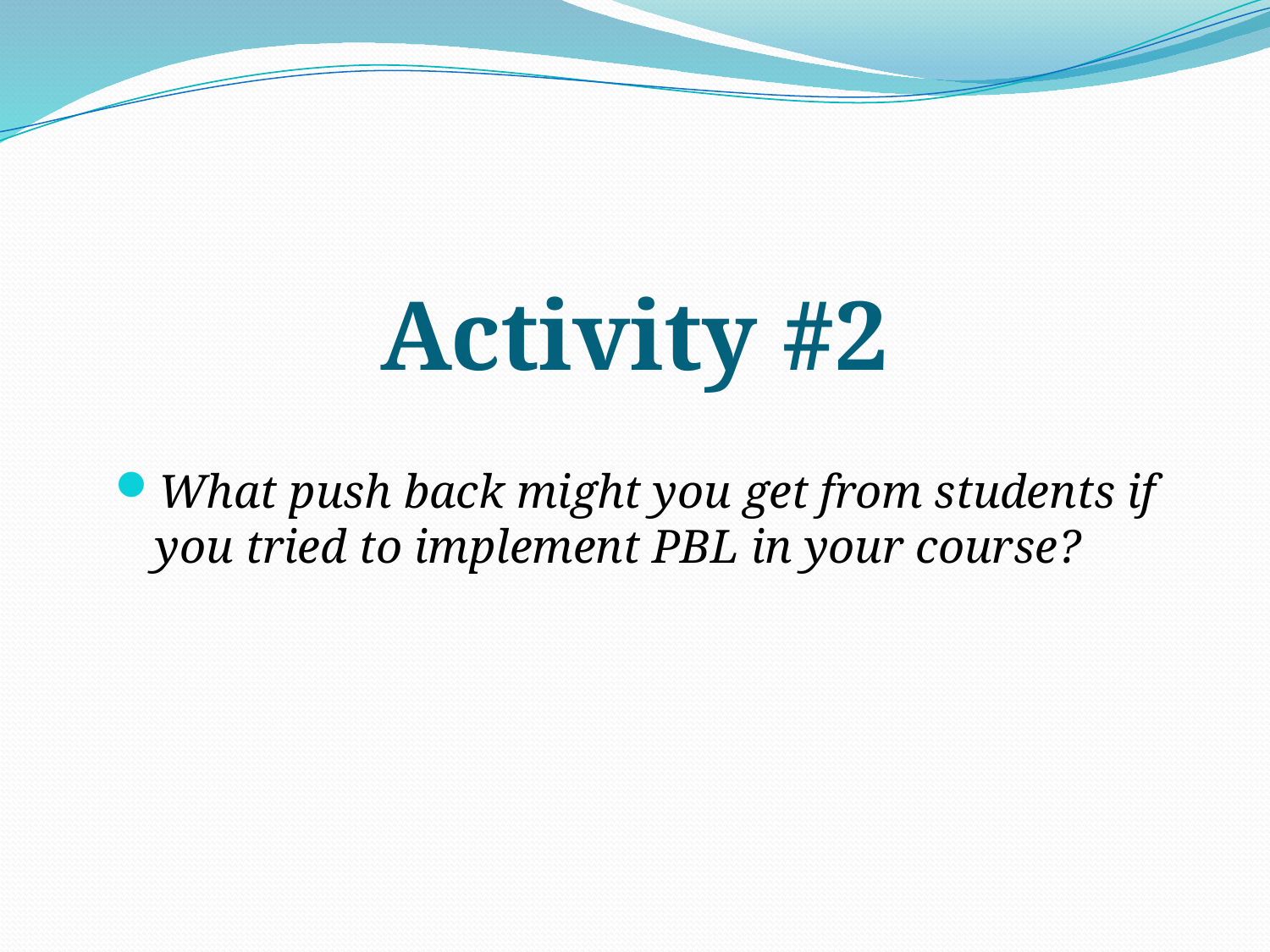

Activity #2

What push back might you get from students if you tried to implement PBL in your course?